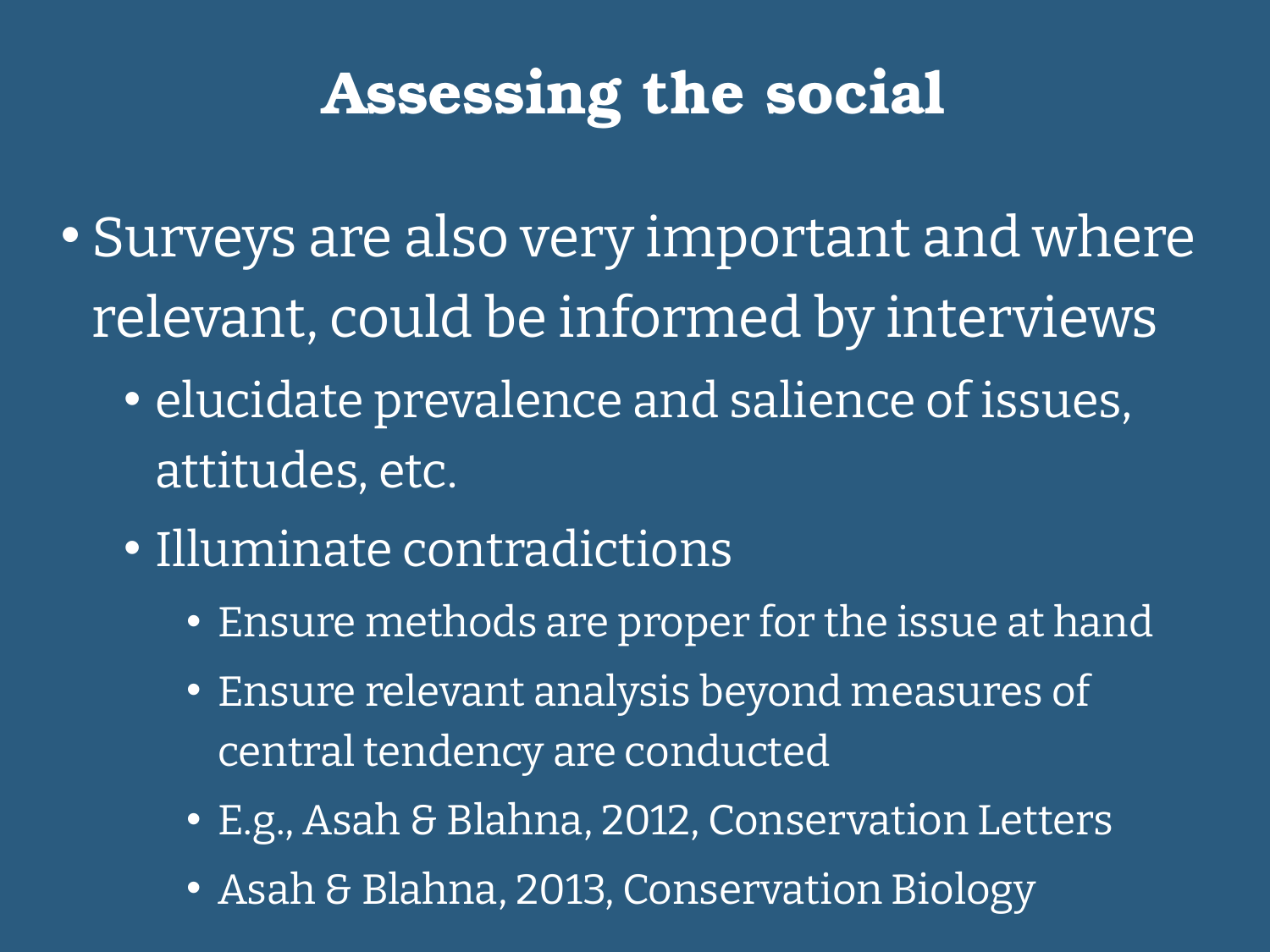

# Assessing the social
Surveys are also very important and where relevant, could be informed by interviews
elucidate prevalence and salience of issues, attitudes, etc.
Illuminate contradictions
Ensure methods are proper for the issue at hand
Ensure relevant analysis beyond measures of central tendency are conducted
E.g., Asah & Blahna, 2012, Conservation Letters
Asah & Blahna, 2013, Conservation Biology